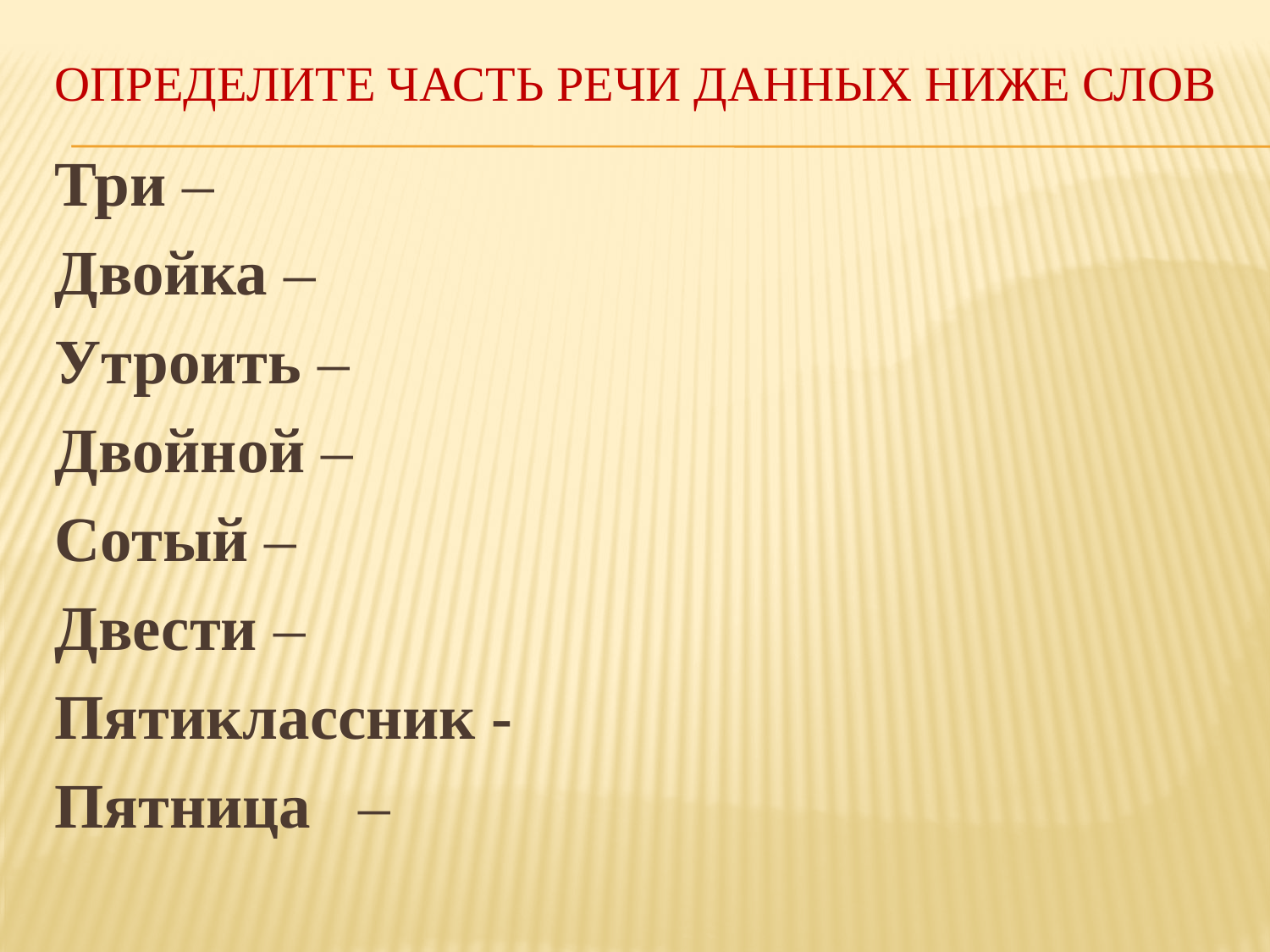

# Определите часть речи данных ниже слов
Три –
Двойка –
Утроить –
Двойной –
Сотый –
Двести –
Пятиклассник -
Пятница   –